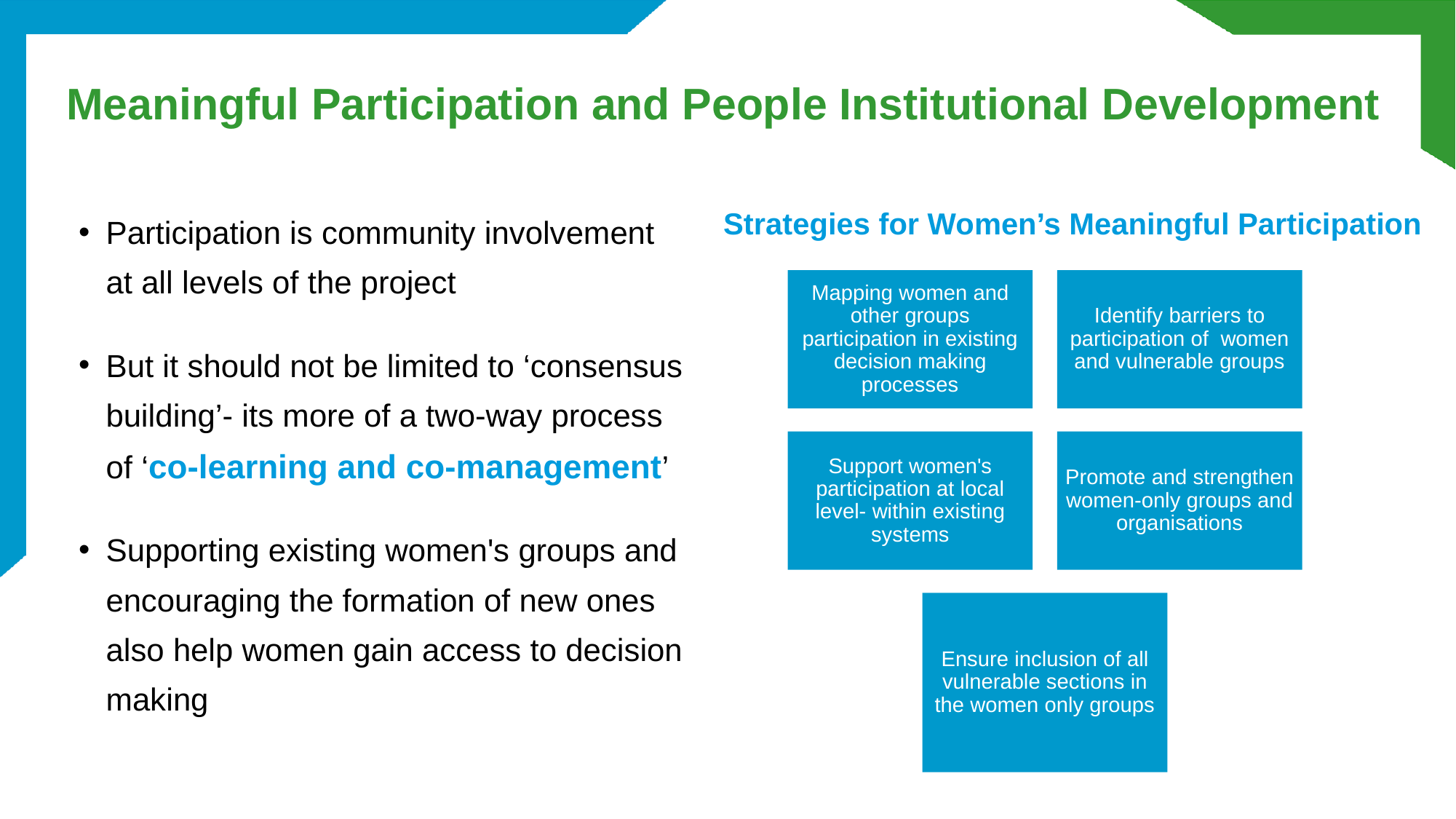

# Meaningful Participation and People Institutional Development
Participation is community involvement at all levels of the project
But it should not be limited to ‘consensus building’- its more of a two-way process of ‘co-learning and co-management’
Supporting existing women's groups and encouraging the formation of new ones also help women gain access to decision making

Strategies for Women’s Meaningful Participation

Mapping women and other groups participation in existing decision making processes

Identify barriers to participation of  women and vulnerable groups

Support women's participation at local level- within existing systems

Promote and strengthen women-only groups and organisations

Ensure inclusion of all vulnerable sections in the women only groups